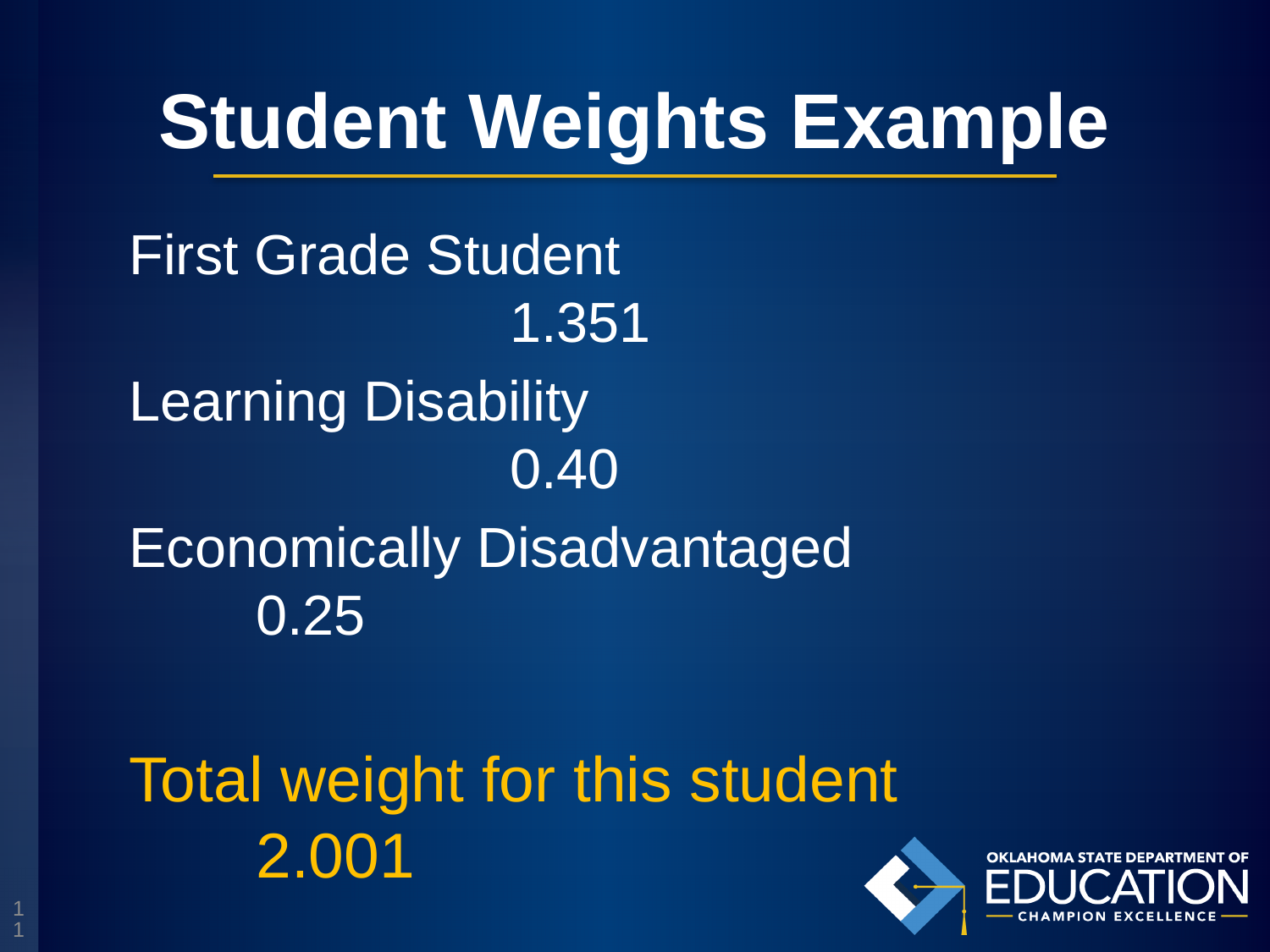

# Student Weights Example
First Grade Student								1.351
Learning Disability								0.40
Economically Disadvantaged				0.25

Total weight for this student 			2.001
11